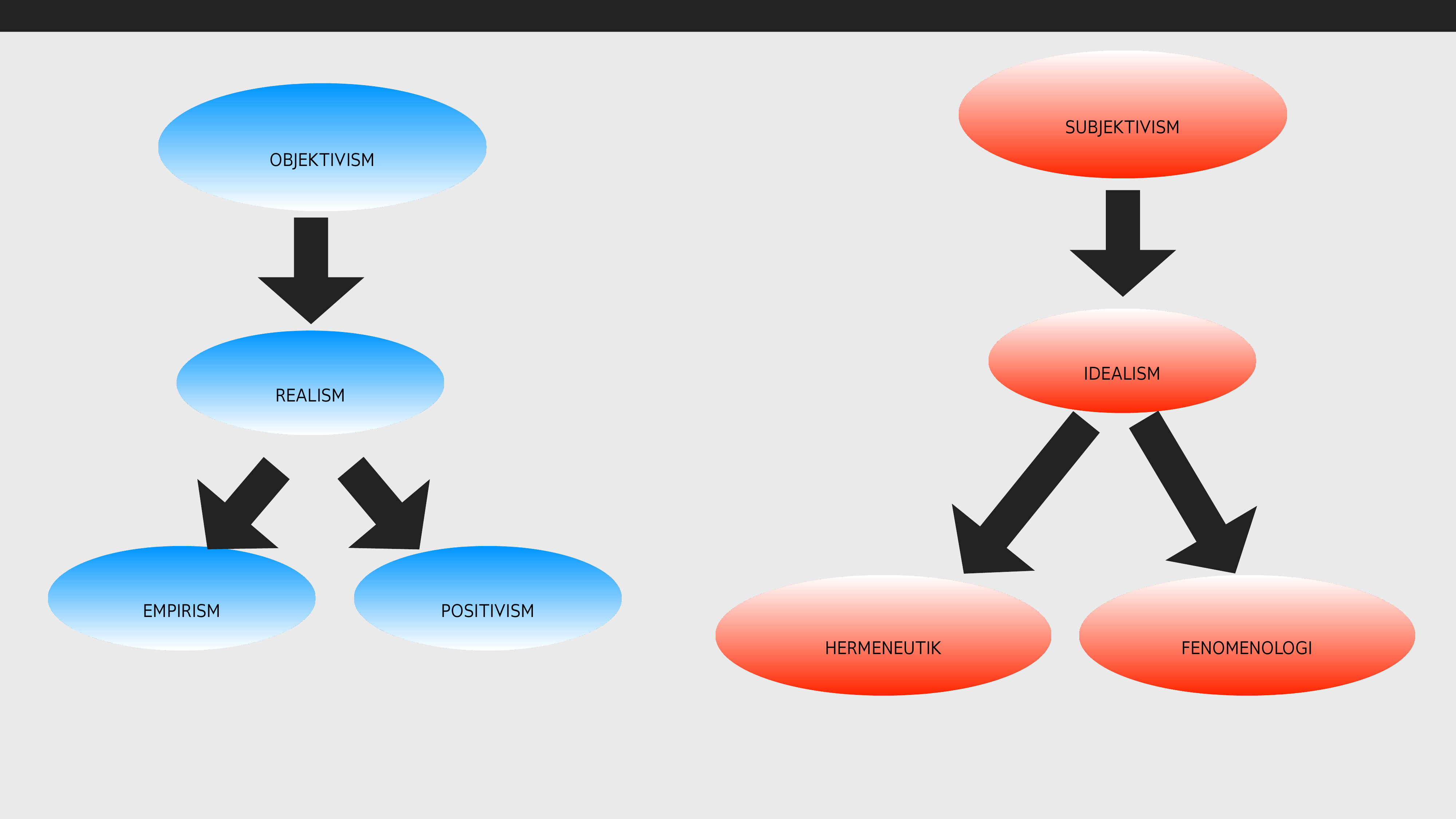

Subjektivism

Objektivism

Idealism

Realism

Hermeneutik

Fenomenologi

Empirism

Positivism
43